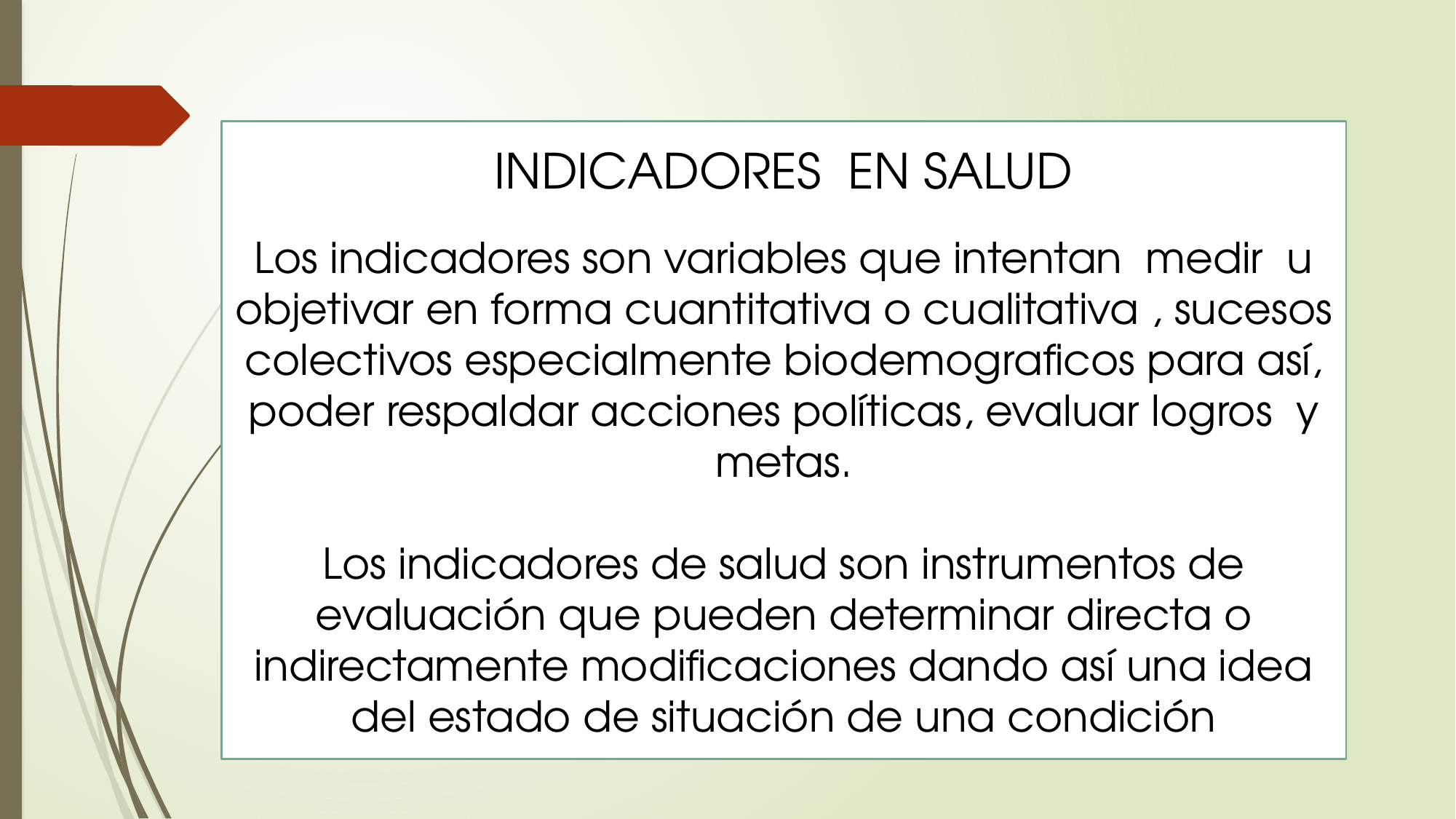

INDICADORES  EN SALUD

Los indicadores son variables que intentan  medir  u objetivar en forma cuantitativa o cualitativa , sucesos colectivos especialmente biodemograficos para así, poder respaldar acciones políticas, evaluar logros  y metas.

Los indicadores de salud son instrumentos de evaluación que pueden determinar directa o indirectamente modificaciones dando así una idea del estado de situación de una condición